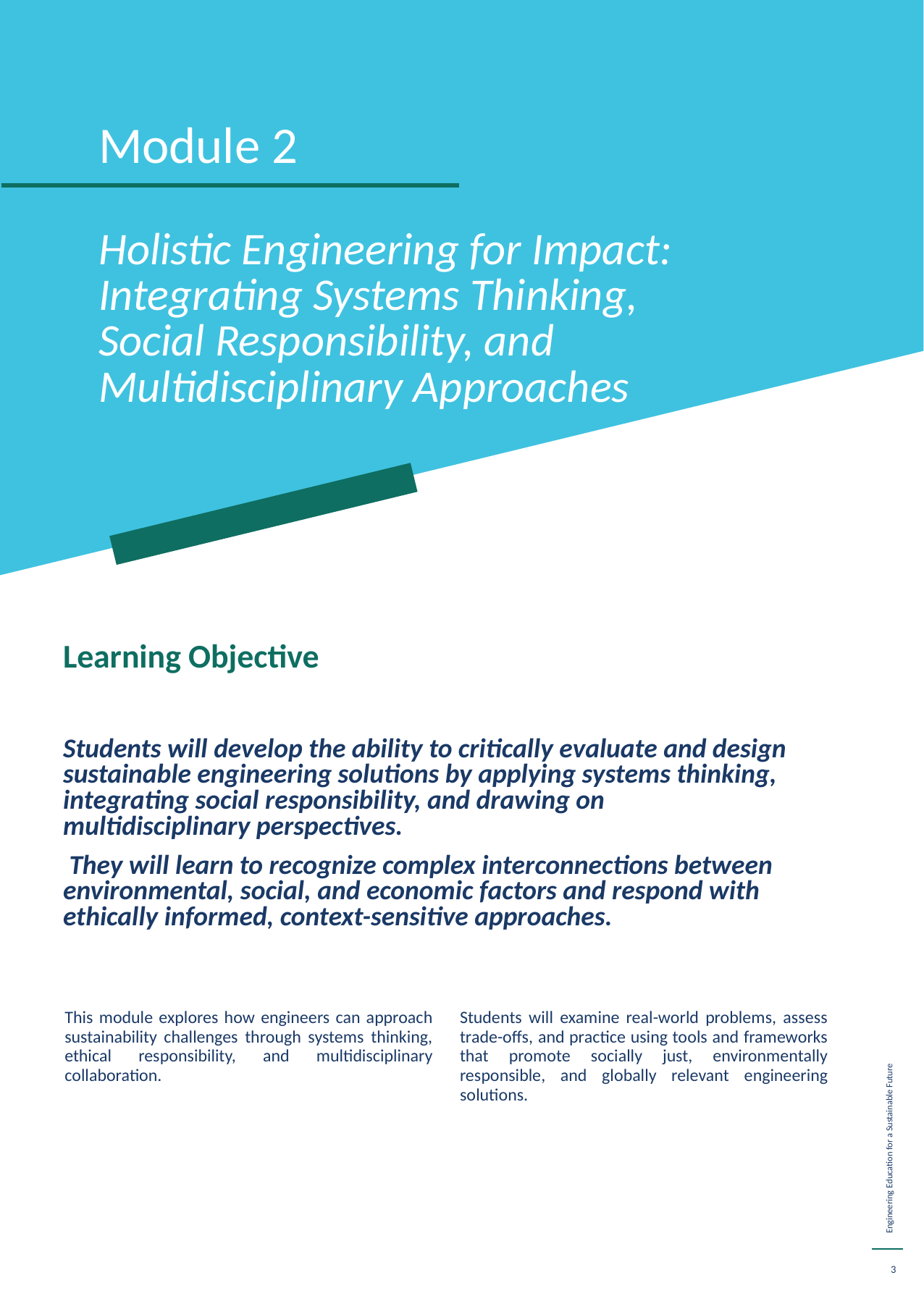

Module 2
Holistic Engineering for Impact: Integrating Systems Thinking, Social Responsibility, and Multidisciplinary Approaches
Learning Objective

Students will develop the ability to critically evaluate and design sustainable engineering solutions by applying systems thinking, integrating social responsibility, and drawing on multidisciplinary perspectives.
 They will learn to recognize complex interconnections between environmental, social, and economic factors and respond with ethically informed, context-sensitive approaches.
This module explores how engineers can approach sustainability challenges through systems thinking, ethical responsibility, and multidisciplinary collaboration.

Students will examine real-world problems, assess trade-offs, and practice using tools and frameworks that promote socially just, environmentally responsible, and globally relevant engineering solutions.